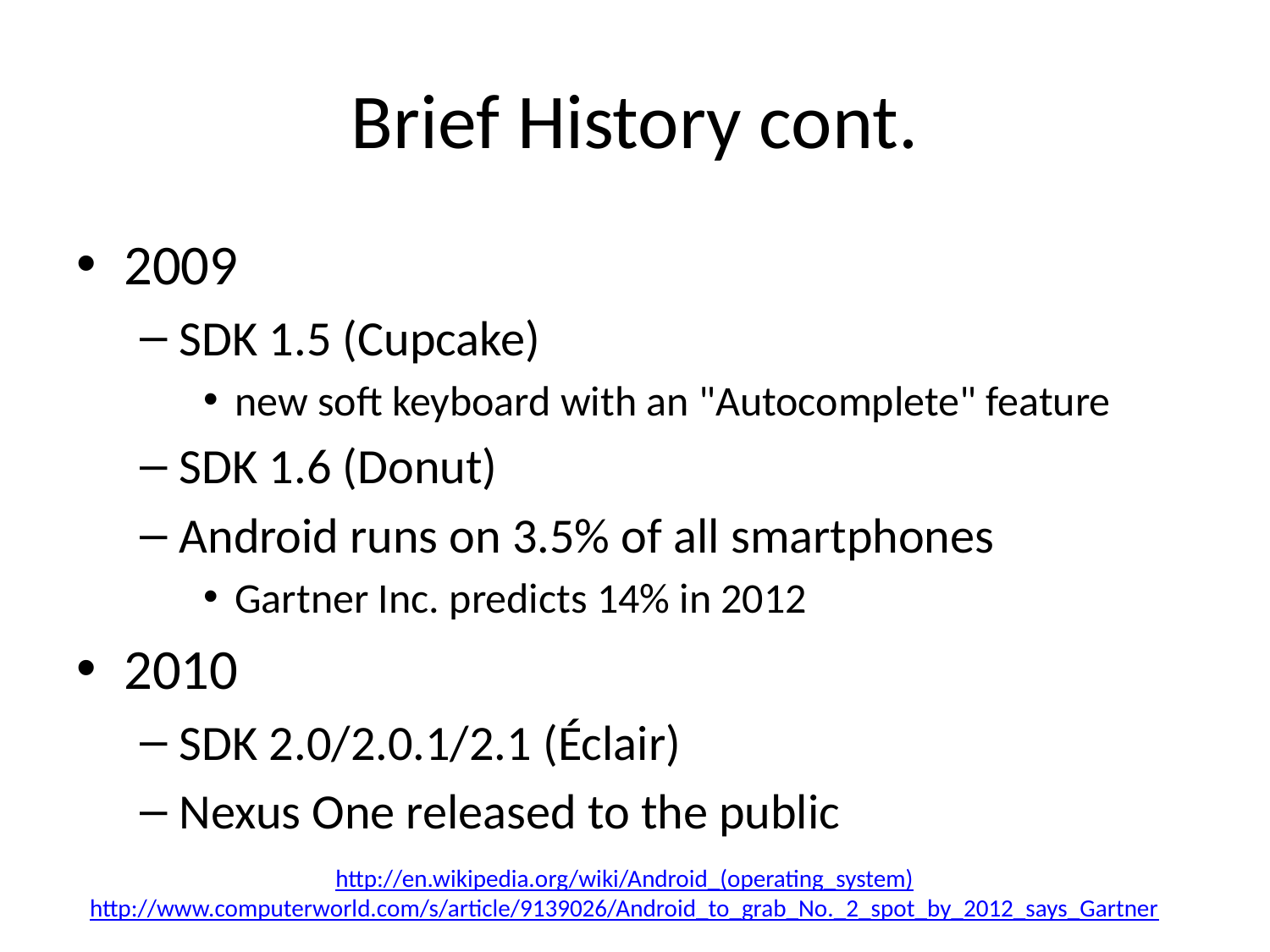

# Brief History cont.
2009
SDK 1.5 (Cupcake)
new soft keyboard with an "Autocomplete" feature
SDK 1.6 (Donut)
Android runs on 3.5% of all smartphones
Gartner Inc. predicts 14% in 2012
2010
SDK 2.0/2.0.1/2.1 (Éclair)
Nexus One released to the public

http://en.wikipedia.org/wiki/Android_(operating_system)
http://www.computerworld.com/s/article/9139026/Android_to_grab_No._2_spot_by_2012_says_Gartner